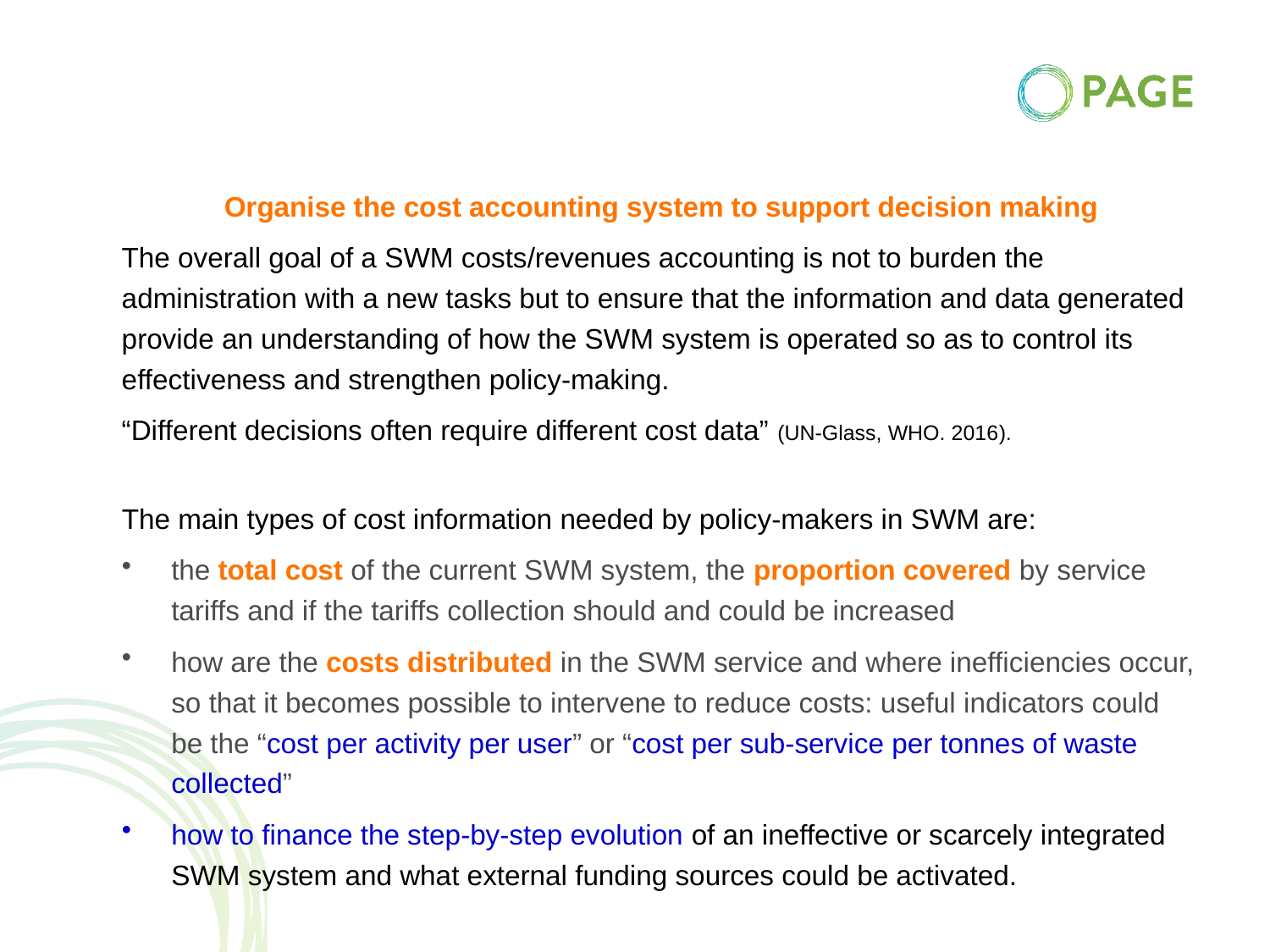

Organise the cost accounting system to support decision making
The overall goal of a SWM costs/revenues accounting is not to burden the administration with a new tasks but to ensure that the information and data generated provide an understanding of how the SWM system is operated so as to control its effectiveness and strengthen policy-making.
“Different decisions often require different cost data” (UN-Glass, WHO. 2016).
The main types of cost information needed by policy-makers in SWM are:
the total cost of the current SWM system, the proportion covered by service tariffs and if the tariffs collection should and could be increased
how are the costs distributed in the SWM service and where inefficiencies occur, so that it becomes possible to intervene to reduce costs: useful indicators could be the “cost per activity per user” or “cost per sub-service per tonnes of waste collected”
how to finance the step-by-step evolution of an ineffective or scarcely integrated SWM system and what external funding sources could be activated.